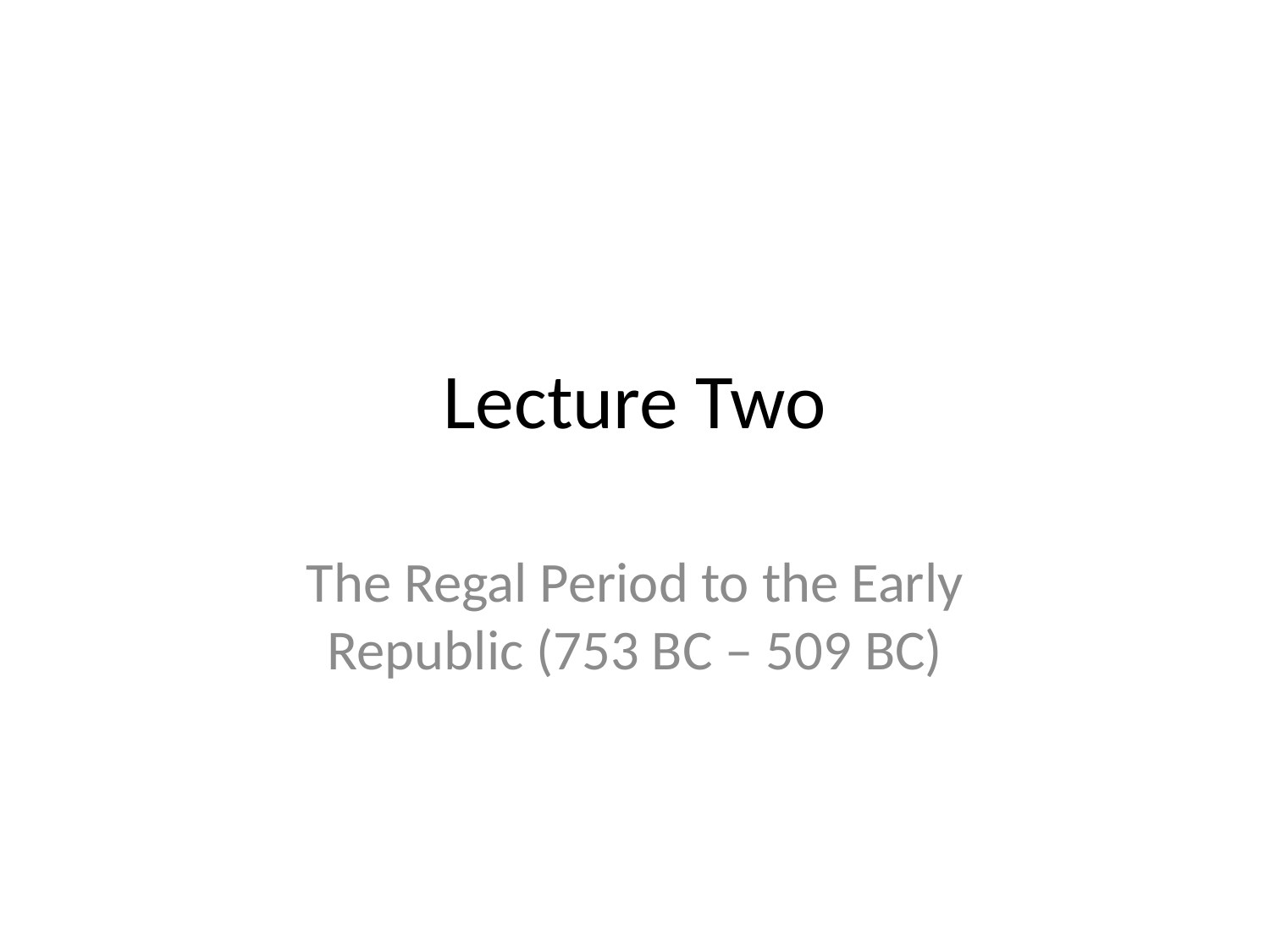

# Lecture Two
The Regal Period to the Early Republic (753 BC – 509 BC)